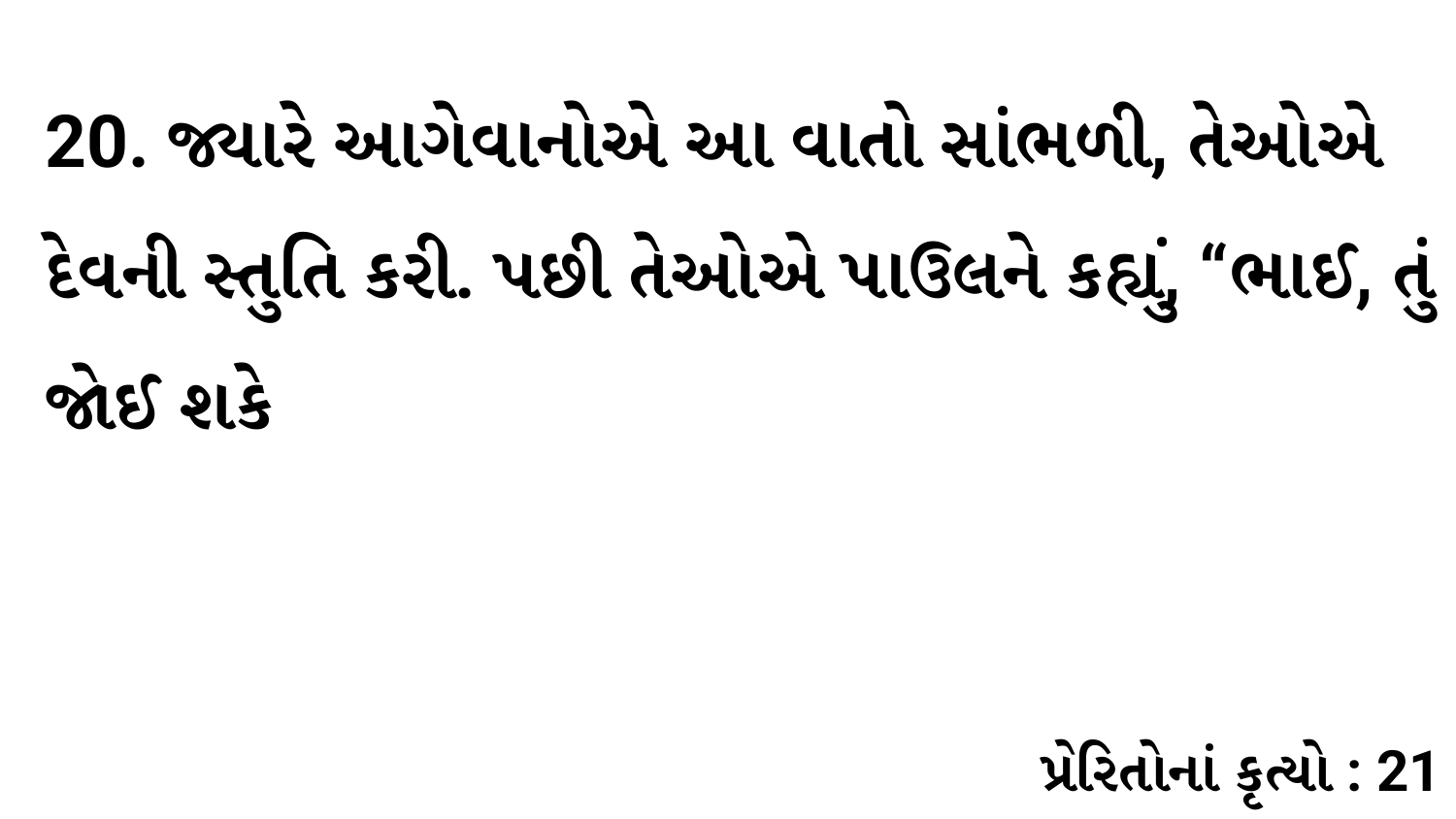

20. જ્યારે આગેવાનોએ આ વાતો સાંભળી, તેઓએ દેવની સ્તુતિ કરી. પછી તેઓએ પાઉલને કહ્યું, “ભાઈ, તું જોઈ શકે
પ્રેરિતોનાં કૃત્યો : 21